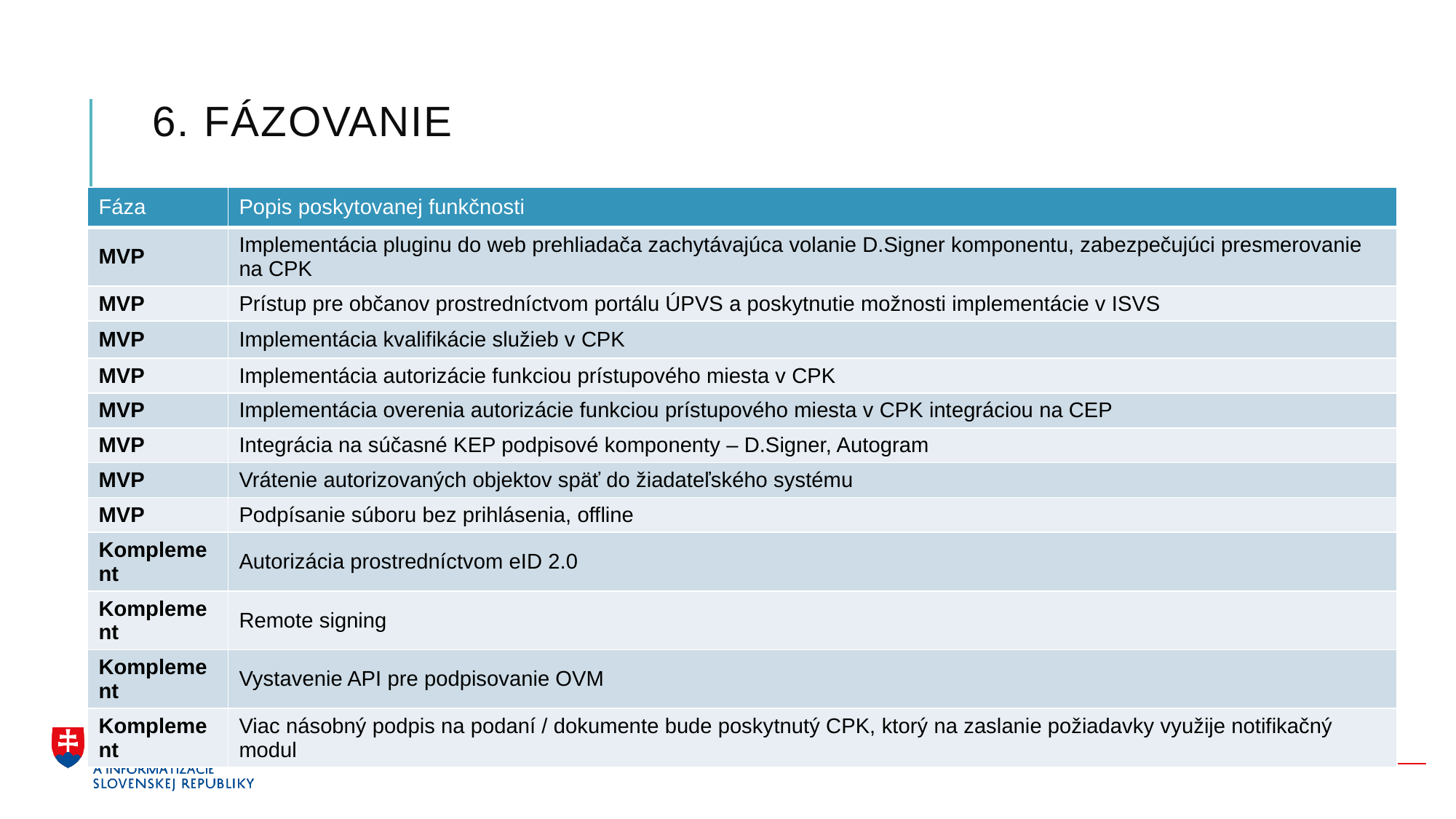

# 6. Fázovanie
| Fáza | Popis poskytovanej funkčnosti |
| --- | --- |
| MVP | Implementácia pluginu do web prehliadača zachytávajúca volanie D.Signer komponentu, zabezpečujúci presmerovanie na CPK |
| MVP | Prístup pre občanov prostredníctvom portálu ÚPVS a poskytnutie možnosti implementácie v ISVS |
| MVP | Implementácia kvalifikácie služieb v CPK |
| MVP | Implementácia autorizácie funkciou prístupového miesta v CPK |
| MVP | Implementácia overenia autorizácie funkciou prístupového miesta v CPK integráciou na CEP |
| MVP | Integrácia na súčasné KEP podpisové komponenty – D.Signer, Autogram |
| MVP | Vrátenie autorizovaných objektov späť do žiadateľského systému |
| MVP | Podpísanie súboru bez prihlásenia, offline |
| Komplement | Autorizácia prostredníctvom eID 2.0 |
| Komplement | Remote signing |
| Komplement | Vystavenie API pre podpisovanie OVM |
| Komplement | Viac násobný podpis na podaní / dokumente bude poskytnutý CPK, ktorý na zaslanie požiadavky využije notifikačný modul |